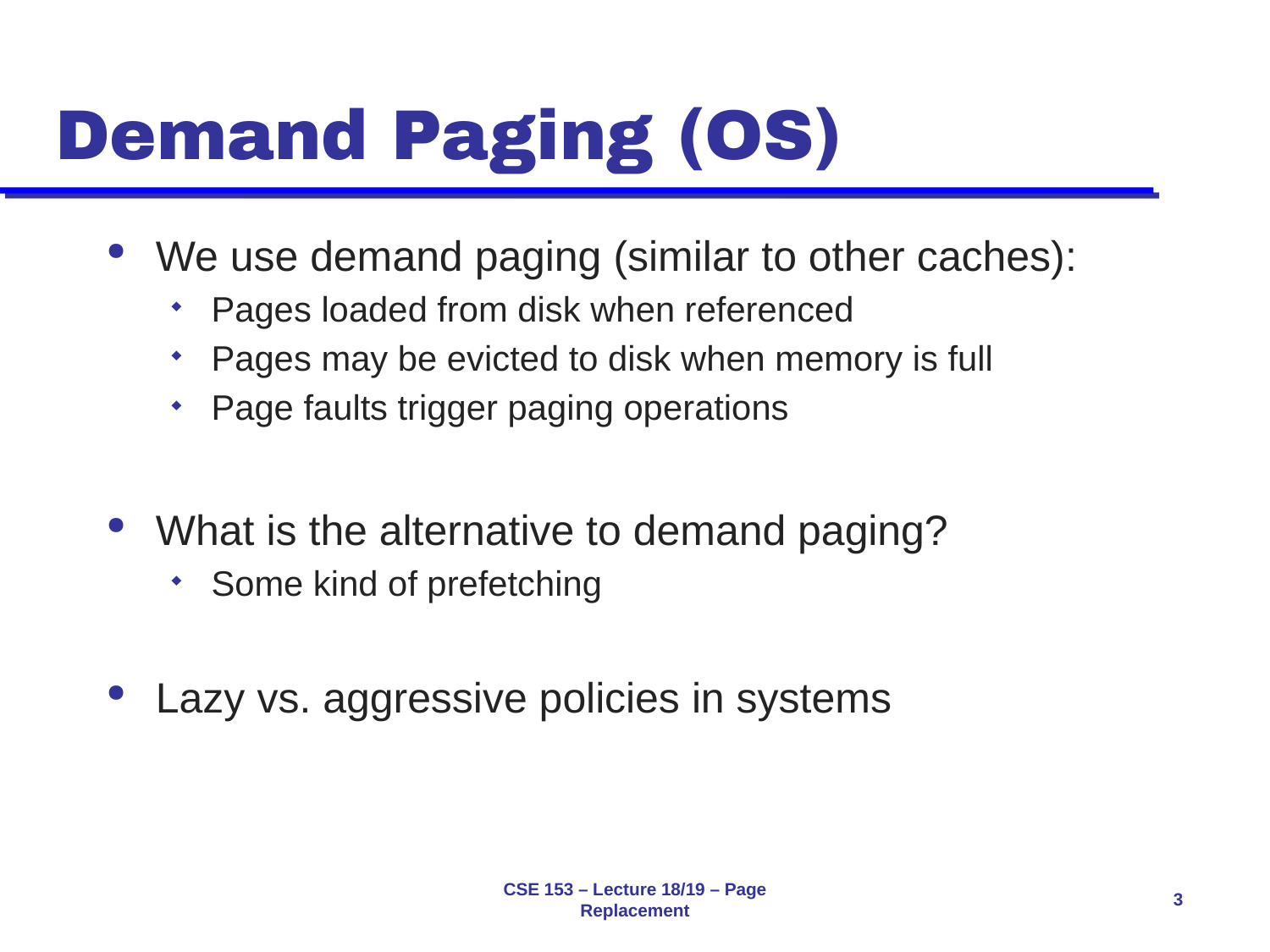

# Demand Paging (OS)
We use demand paging (similar to other caches):
Pages loaded from disk when referenced
Pages may be evicted to disk when memory is full
Page faults trigger paging operations

What is the alternative to demand paging?
Some kind of prefetching

Lazy vs. aggressive policies in systems
CSE 153 – Lecture 18/19 – Page Replacement
3